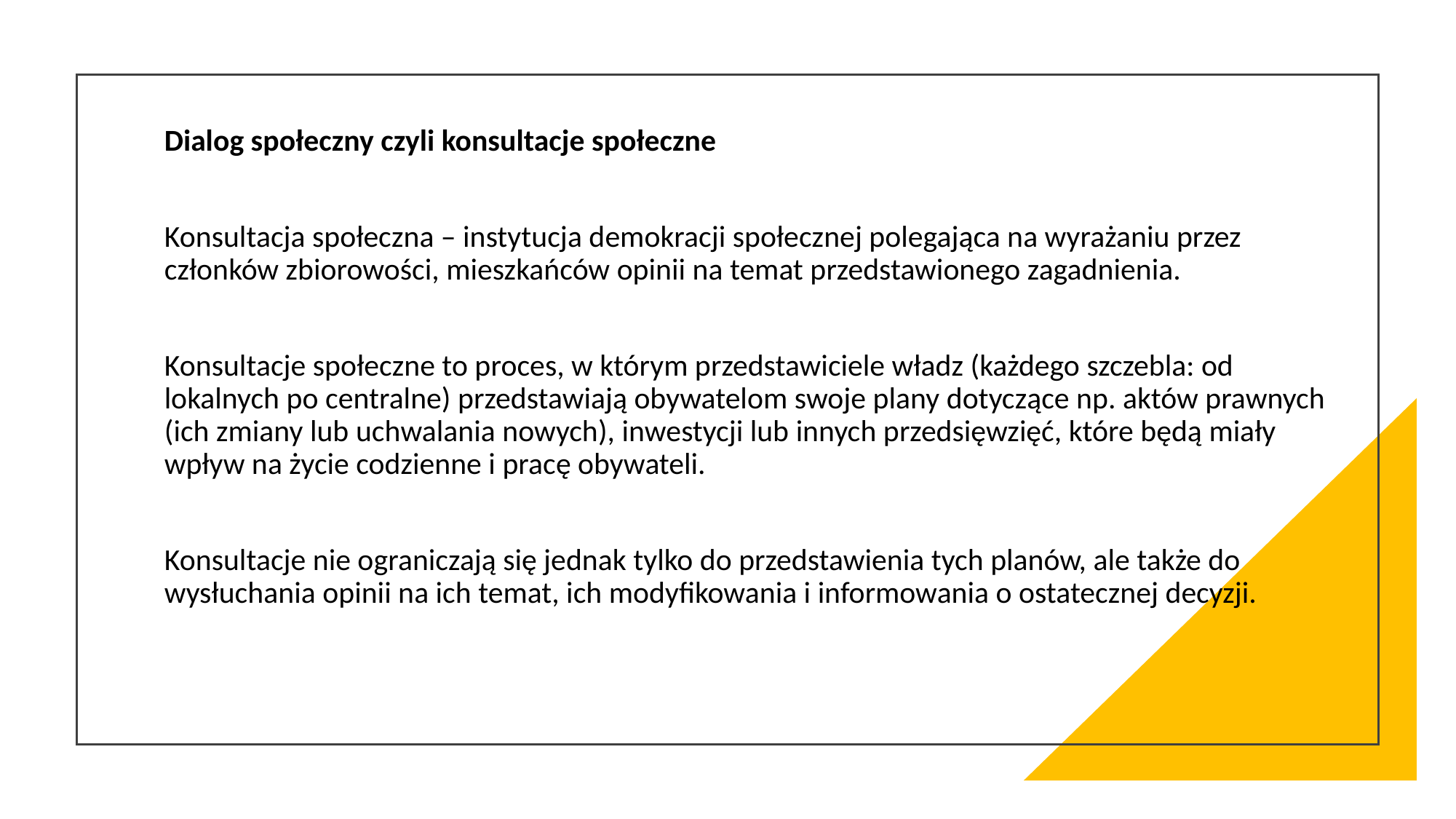

Dialog społeczny czyli konsultacje społeczne

Konsultacja społeczna – instytucja demokracji społecznej polegająca na wyrażaniu przez członków zbiorowości, mieszkańców opinii na temat przedstawionego zagadnienia.

Konsultacje społeczne to proces, w którym przedstawiciele władz (każdego szczebla: od lokalnych po centralne) przedstawiają obywatelom swoje plany dotyczące np. aktów prawnych (ich zmiany lub uchwalania nowych), inwestycji lub innych przedsięwzięć, które będą miały wpływ na życie codzienne i pracę obywateli.

Konsultacje nie ograniczają się jednak tylko do przedstawienia tych planów, ale także do wysłuchania opinii na ich temat, ich modyfikowania i informowania o ostatecznej decyzji.